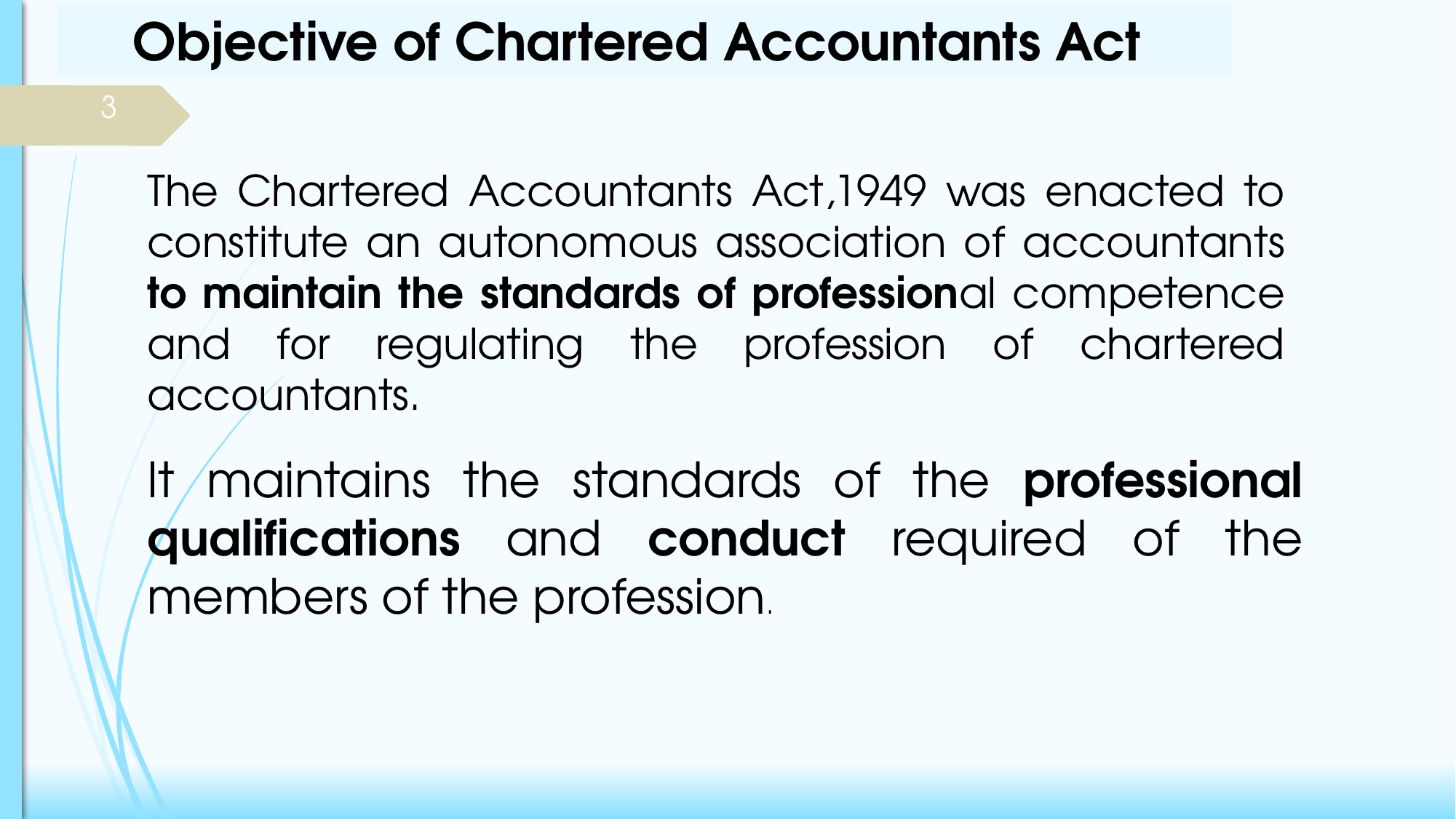

# Objective of Chartered Accountants Act

 3
The Chartered Accountants Act,1949 was enacted to constitute an autonomous association of accountants to maintain the standards of professional competence and for regulating the profession of chartered accountants.
It maintains the standards of the professional qualifications and conduct required of the members of the profession.